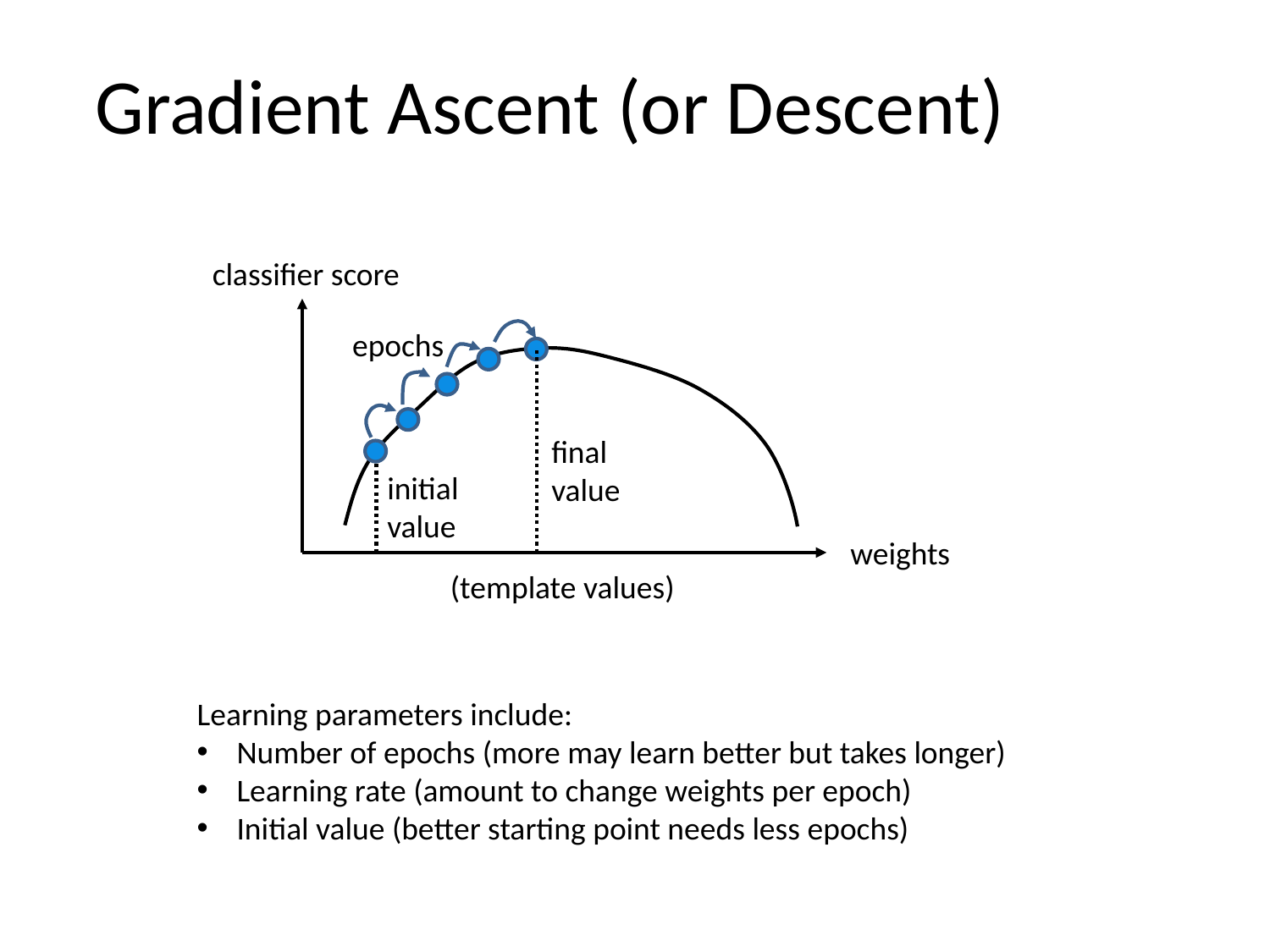

Gradient Ascent (or Descent)
classifier score
epochs

final
value

initial
value
weights
(template values)
Learning parameters include:
Number of epochs (more may learn better but takes longer)
Learning rate (amount to change weights per epoch)
Initial value (better starting point needs less epochs)